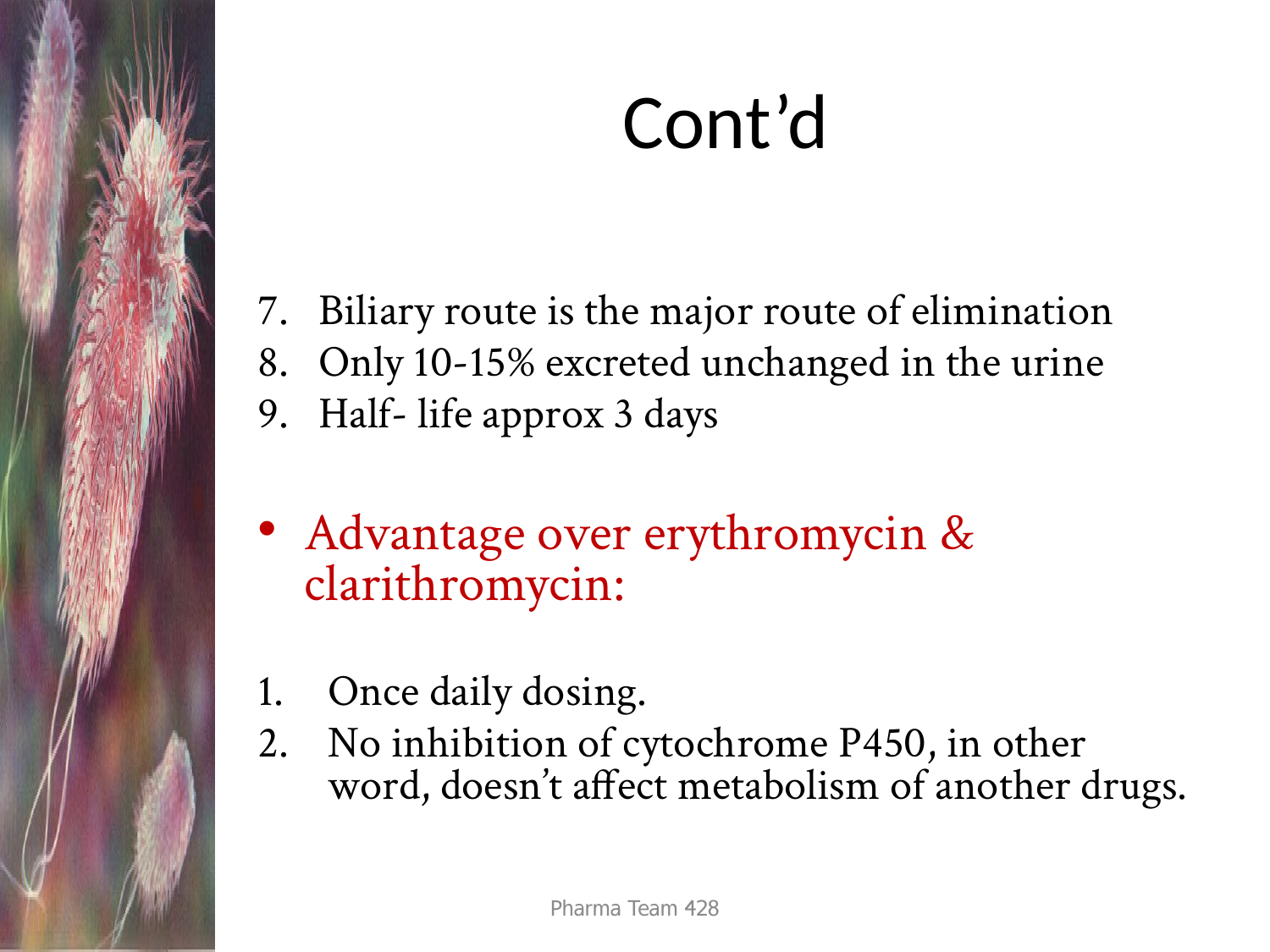

# Cont’d

7.   Biliary route is the major route of elimination
8.   Only 10-15% excreted unchanged in the urine
9.   Half- life approx 3 days

Advantage over erythromycin & clarithromycin:

Once daily dosing.
No inhibition of cytochrome P450, in other word, doesn’t affect metabolism of another drugs.

Pharma Team 428